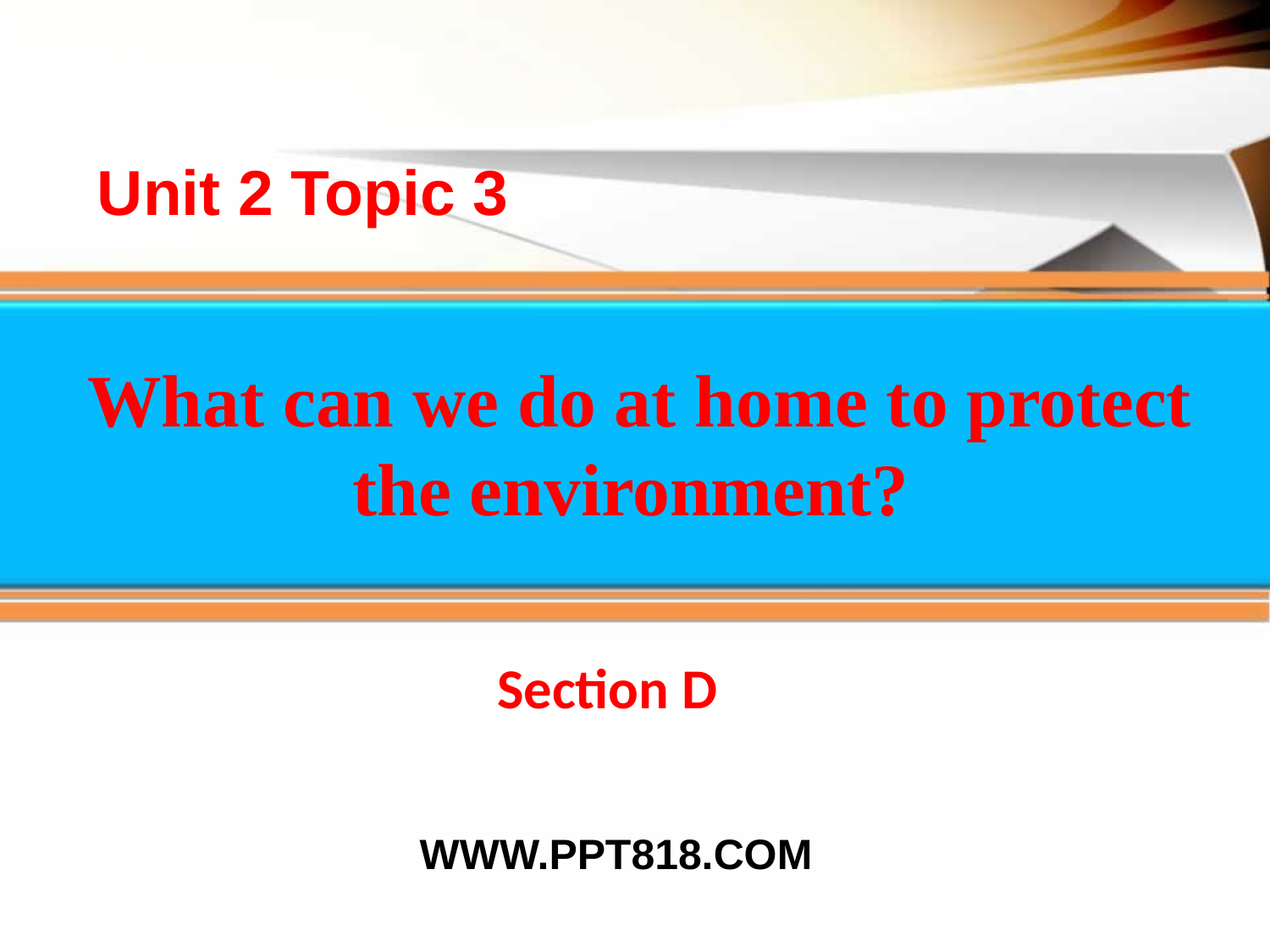

Unit 2 Topic 3
# What can we do at home to protect the environment?
Section D
WWW.PPT818.COM